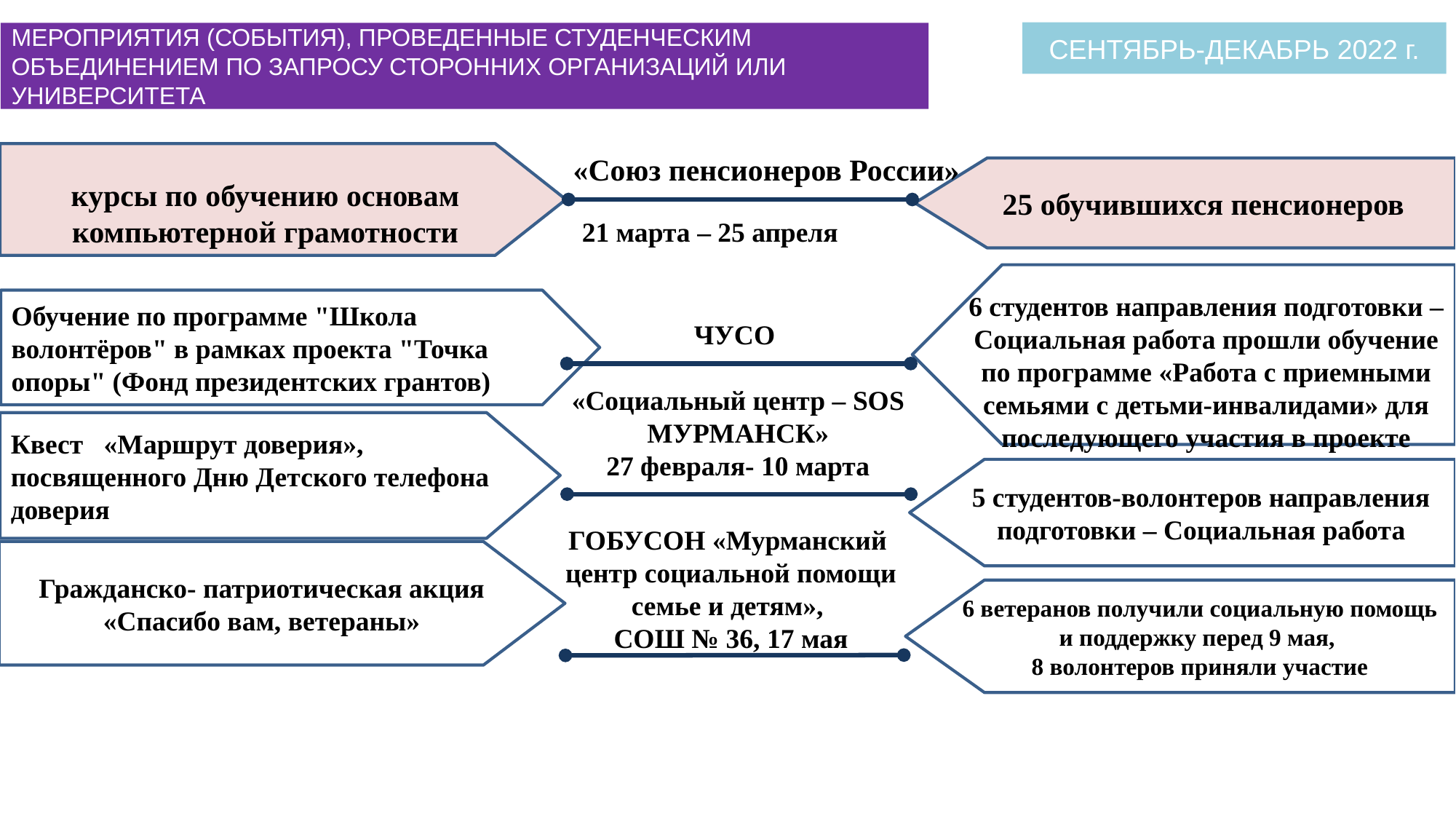

СЕНТЯБРЬ-ДЕКАБРЬ 2022 г.
МЕРОПРИЯТИЯ (СОБЫТИЯ), ПРОВЕДЕННЫЕ СТУДЕНЧЕСКИМ ОБЪЕДИНЕНИЕМ ПО ЗАПРОСУ СТОРОННИХ ОРГАНИЗАЦИЙ ИЛИ УНИВЕРСИТЕТА

курсы по обучению основам компьютерной грамотности
«Союз пенсионеров России»
25 обучившихся пенсионеров
21 марта – 25 апреля

6 студентов направления подготовки – Социальная работа прошли обучение по программе «Работа с приемными семьями с детьми-инвалидами» для последующего участия в проекте
Обучение по программе "Школа волонтёров" в рамках проекта "Точка опоры" (Фонд президентских грантов)
ЧУСО

«Социальный центр – SOS МУРМАНСК»
27 февраля- 10 марта
Квест   «Маршрут доверия», посвященного Дню Детского телефона доверия
5 студентов-волонтеров направления подготовки – Социальная работа
ГОБУСОН «Мурманский  центр социальной помощи семье и детям»,
СОШ № 36, 17 мая
Гражданско- патриотическая акция «Спасибо вам, ветераны»
6 ветеранов получили социальную помощь и поддержку перед 9 мая,
8 волонтеров приняли участие